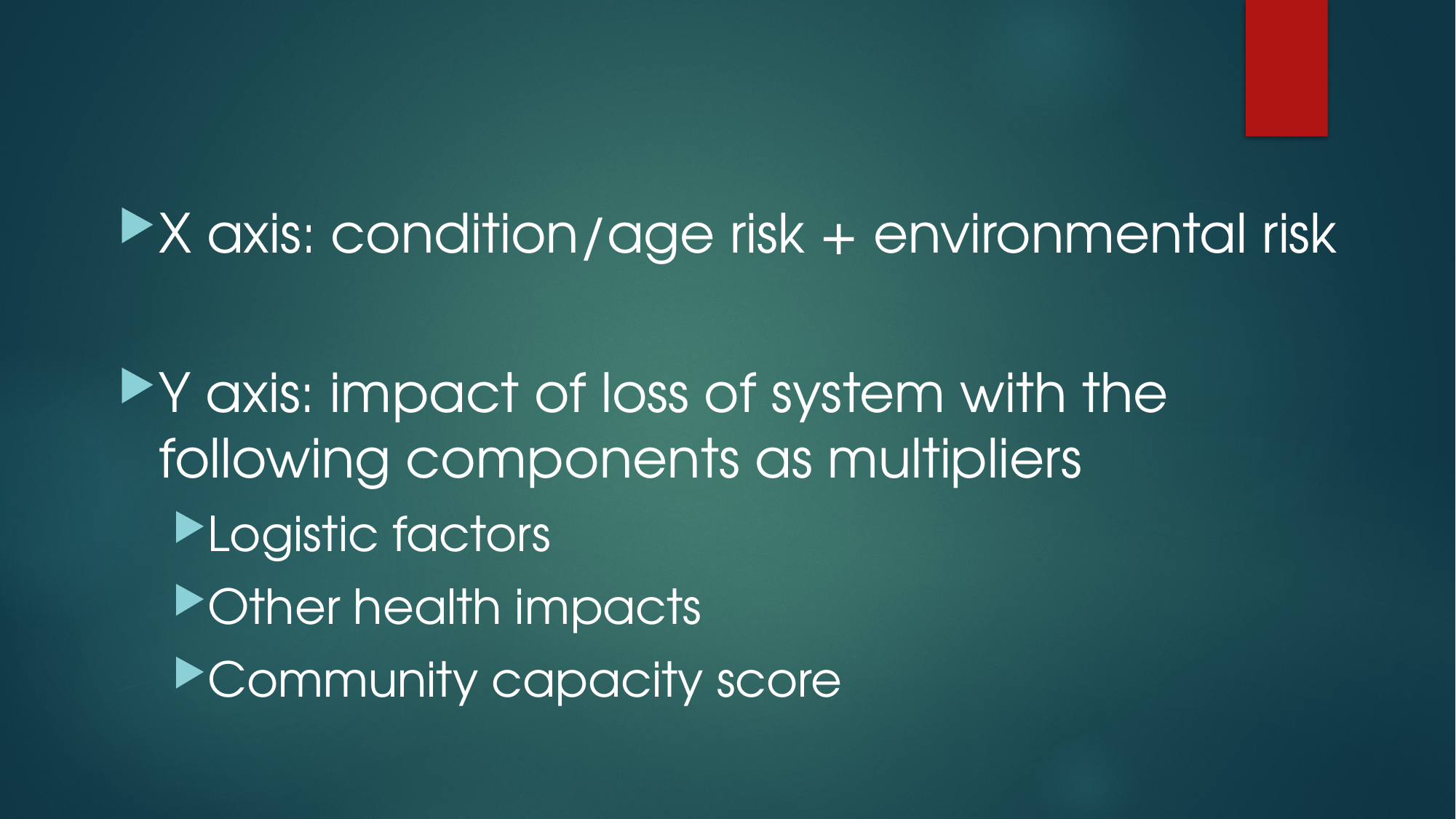

X axis: condition/age risk + environmental risk

Y axis: impact of loss of system with the following components as multipliers
Logistic factors
Other health impacts
Community capacity score